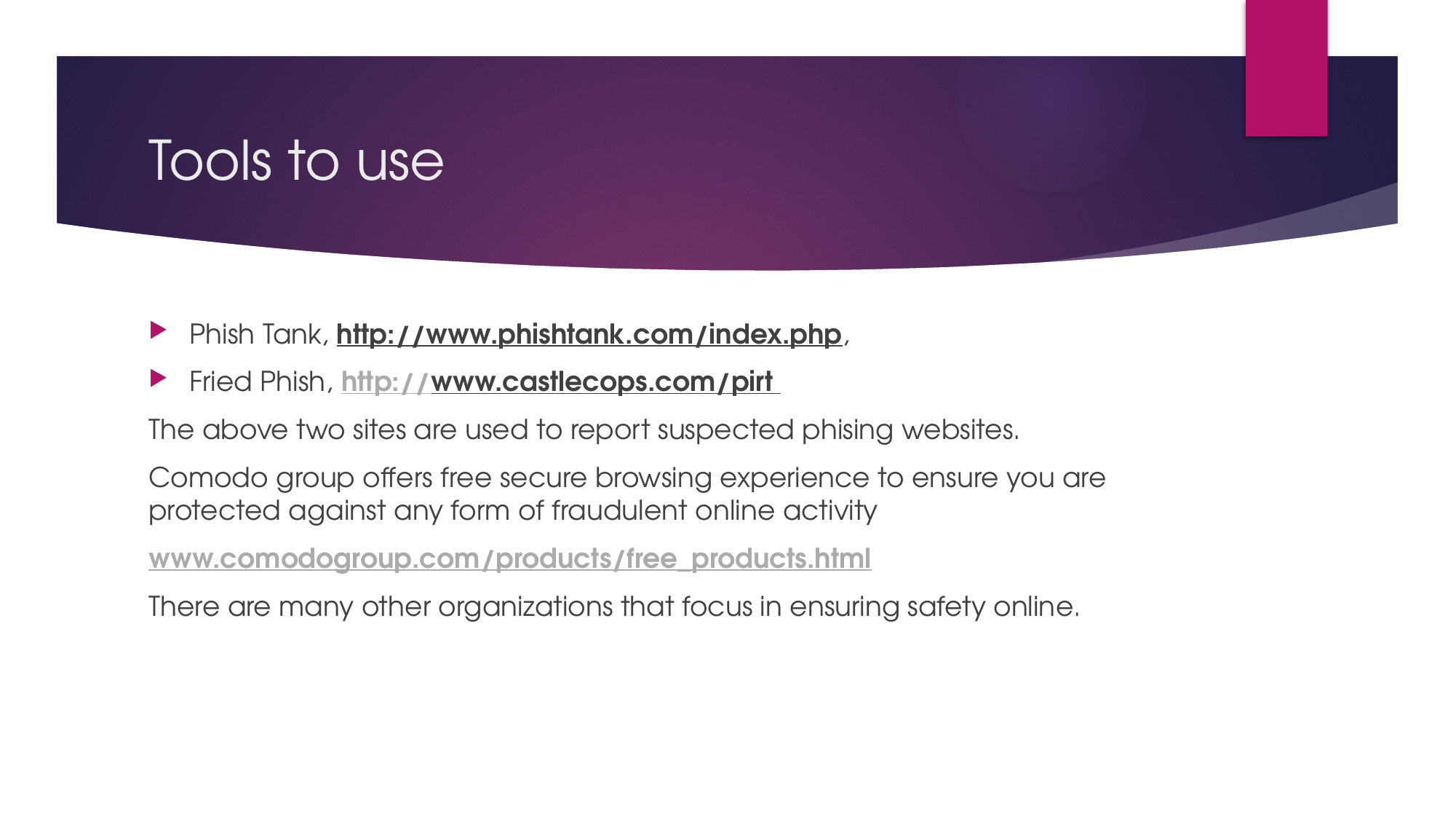

# Tools to use
Phish Tank, http://www.phishtank.com/index.php,
Fried Phish, http://www.castlecops.com/pirt
The above two sites are used to report suspected phising websites.
Comodo group offers free secure browsing experience to ensure you are protected against any form of fraudulent online activity
www.comodogroup.com/products/free_products.html
There are many other organizations that focus in ensuring safety online.